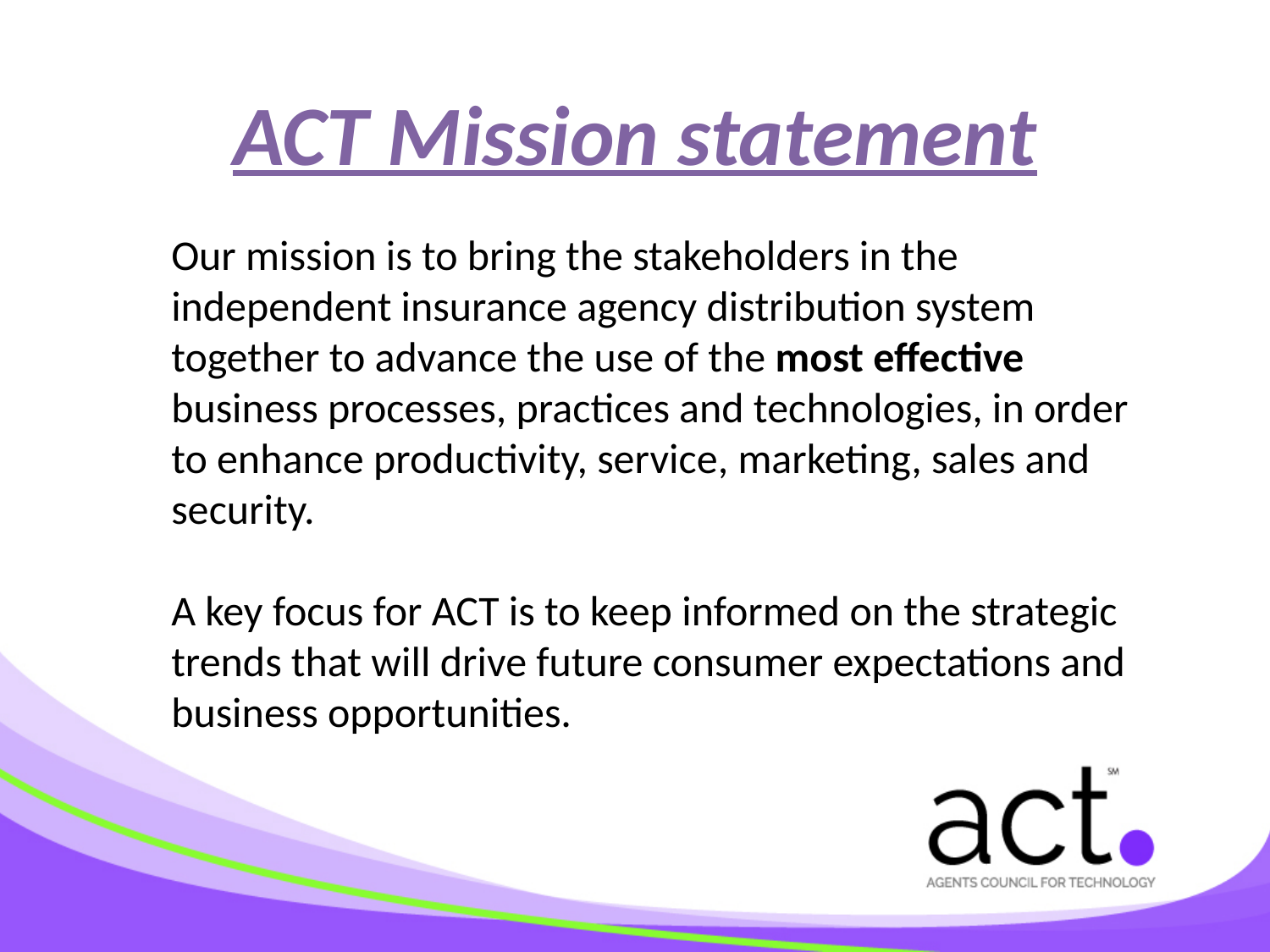

ACT Mission statement
Our mission is to bring the stakeholders in the independent insurance agency distribution system together to advance the use of the most effective business processes, practices and technologies, in order to enhance productivity, service, marketing, sales and security.

A key focus for ACT is to keep informed on the strategic trends that will drive future consumer expectations and business opportunities.​